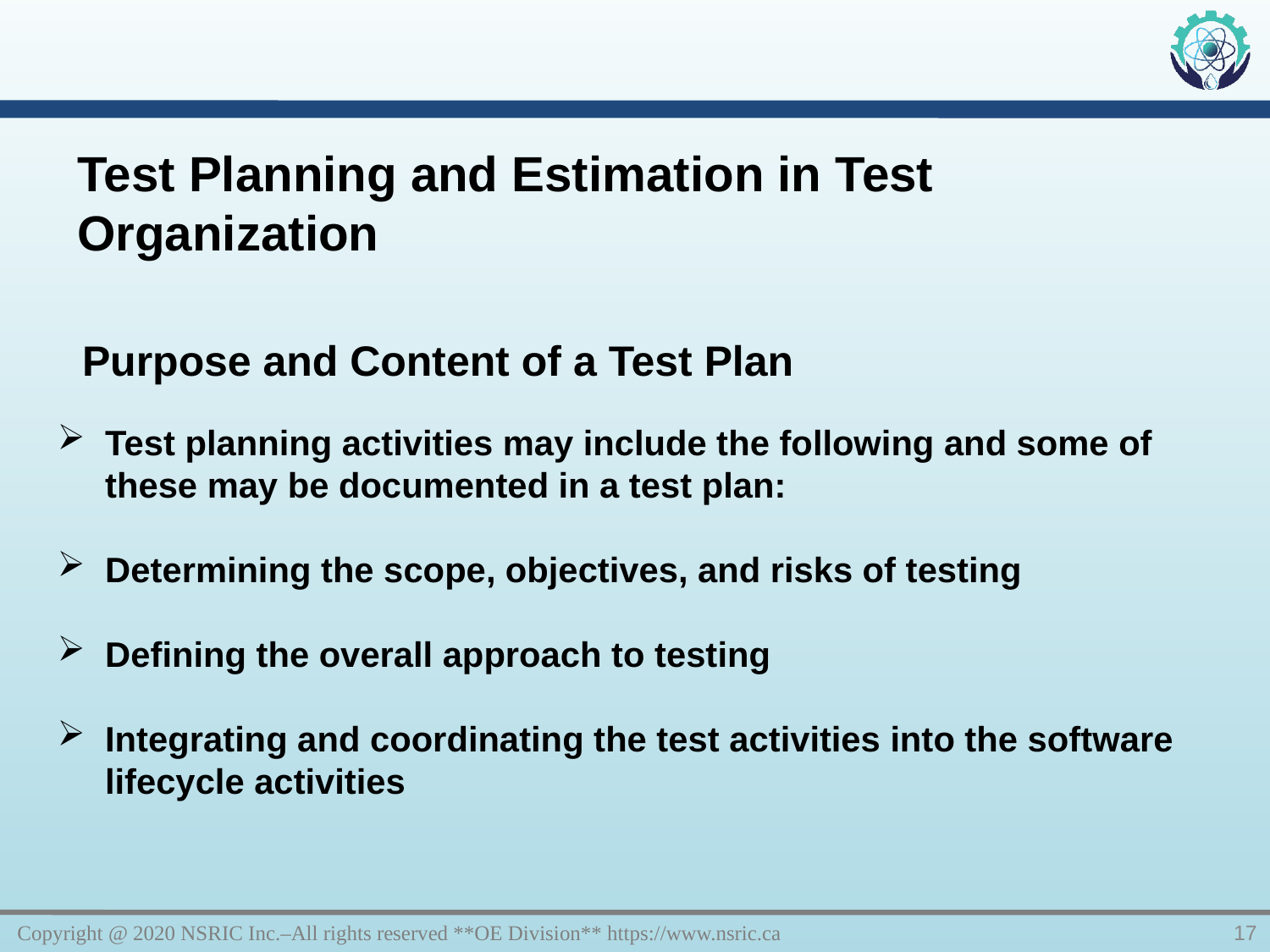

Test Planning and Estimation in Test Organization

Purpose and Content of a Test Plan
Test planning activities may include the following and some of these may be documented in a test plan:

Determining the scope, objectives, and risks of testing

Defining the overall approach to testing

Integrating and coordinating the test activities into the software lifecycle activities
Copyright @ 2020 NSRIC Inc.–All rights reserved **OE Division** https://www.nsric.ca
17